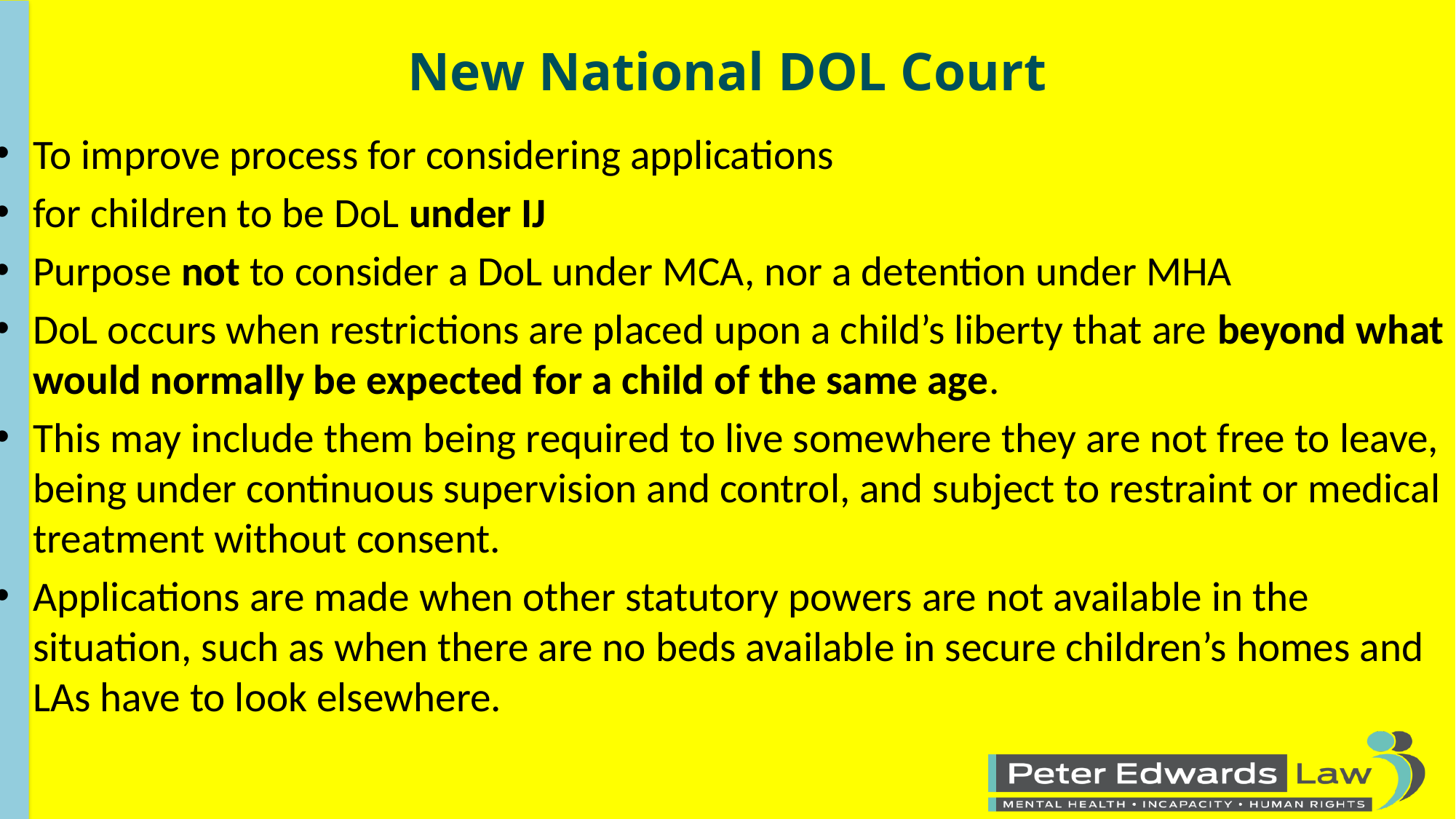

# New National DOL Court
To improve process for considering applications
for children to be DoL under IJ
Purpose not to consider a DoL under MCA, nor a detention under MHA
DoL occurs when restrictions are placed upon a child’s liberty that are beyond what would normally be expected for a child of the same age.
This may include them being required to live somewhere they are not free to leave, being under continuous supervision and control, and subject to restraint or medical treatment without consent.
Applications are made when other statutory powers are not available in the situation, such as when there are no beds available in secure children’s homes and LAs have to look elsewhere.